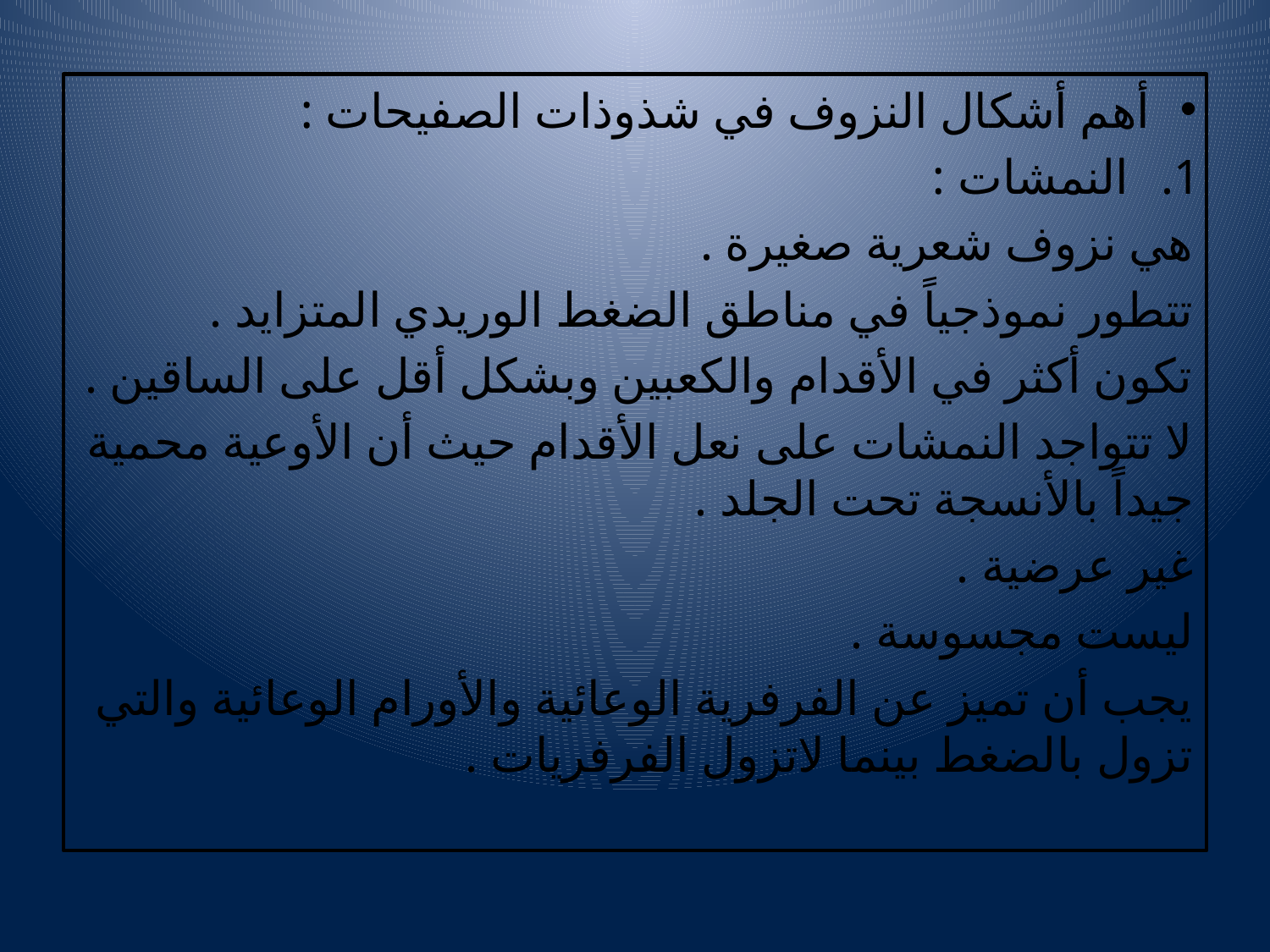

أهم أشكال النزوف في شذوذات الصفيحات :
النمشات :
هي نزوف شعرية صغيرة .
تتطور نموذجياً في مناطق الضغط الوريدي المتزايد .
تكون أكثر في الأقدام والكعبين وبشكل أقل على الساقين .
لا تتواجد النمشات على نعل الأقدام حيث أن الأوعية محمية جيداً بالأنسجة تحت الجلد .
غير عرضية .
ليست مجسوسة .
يجب أن تميز عن الفرفرية الوعائية والأورام الوعائية والتي تزول بالضغط بينما لاتزول الفرفريات .